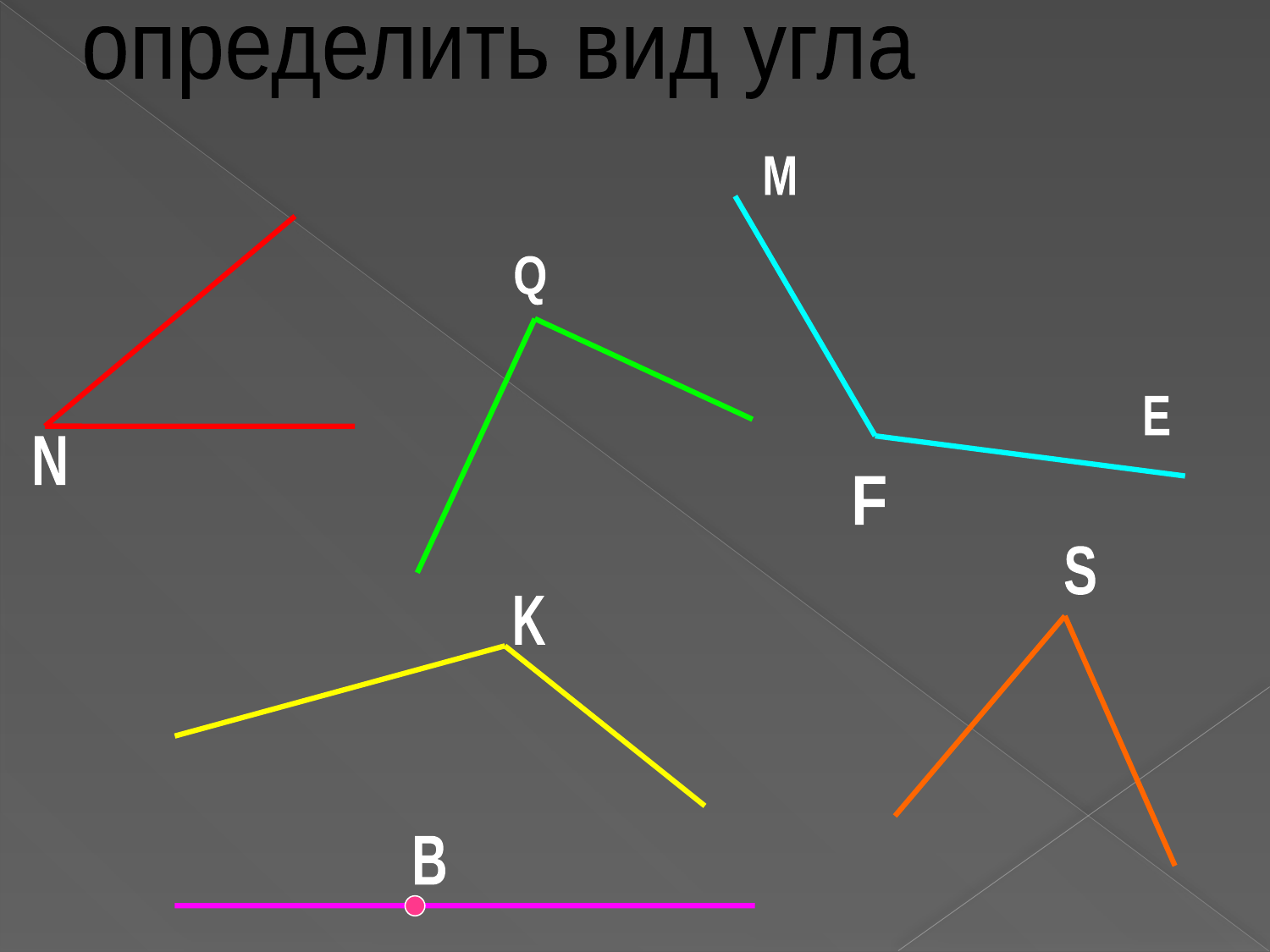

определить вид угла
M

Q

E
N
F
S
K

B